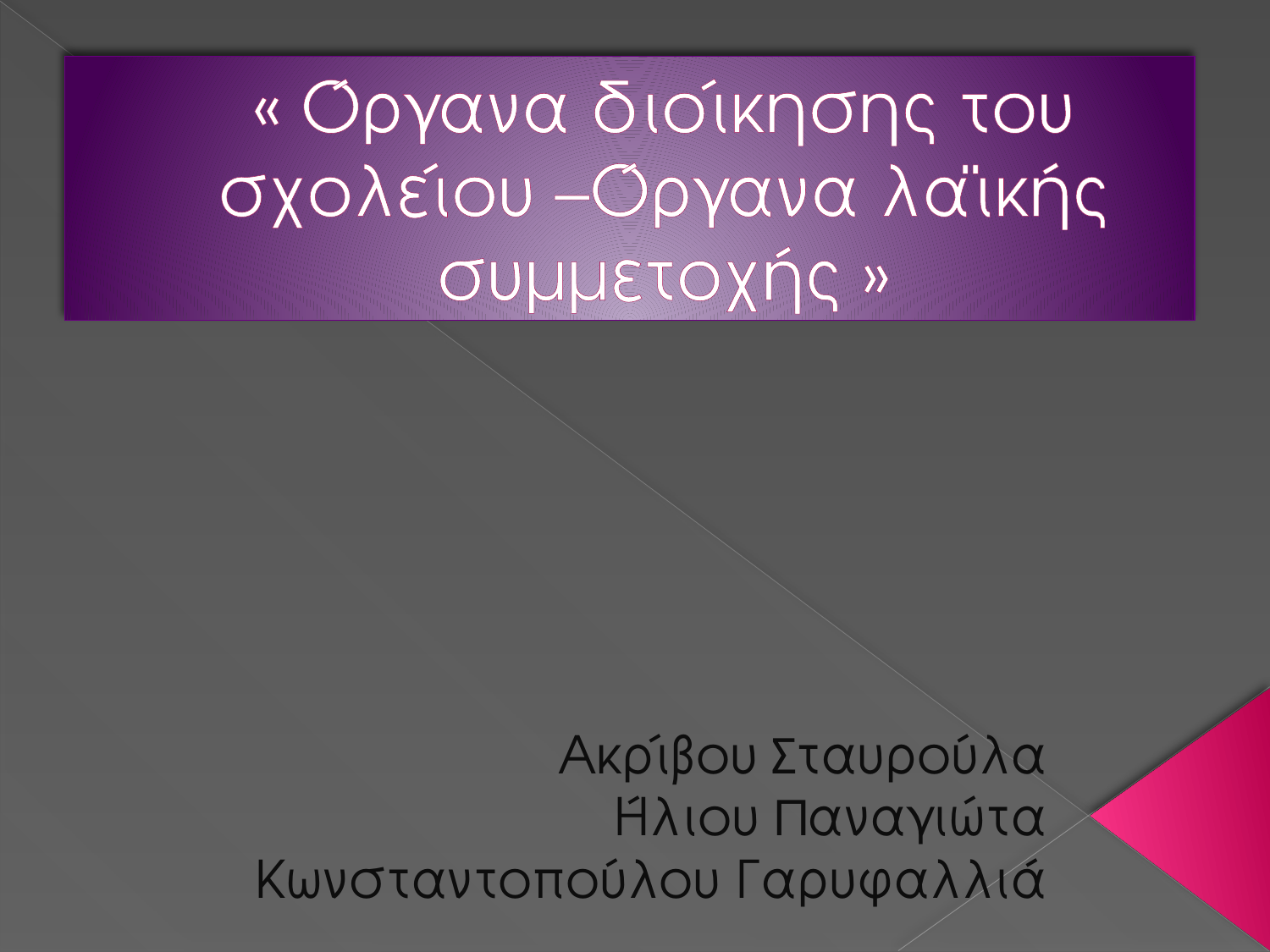

# « Όργανα διοίκησης του σχολείου –Όργανα λαϊκής συμμετοχής »
Ακρίβου Σταυρούλα
Ήλιου Παναγιώτα
Κωνσταντοπούλου Γαρυφαλλιά